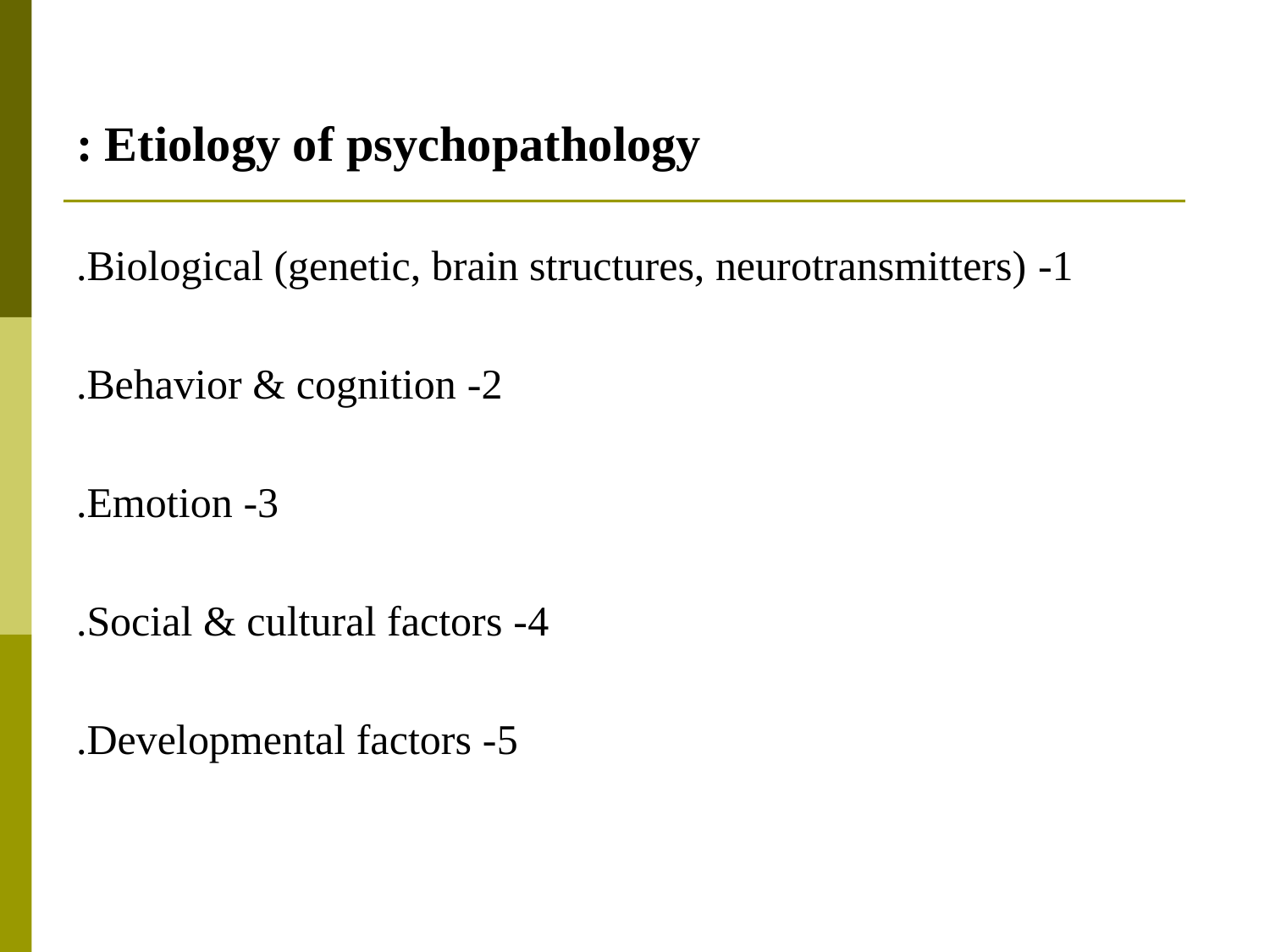

Etiology of psychopathology :

1- Biological (genetic, brain structures, neurotransmitters).

2- Behavior & cognition.

3- Emotion.

4- Social & cultural factors.

5- Developmental factors.